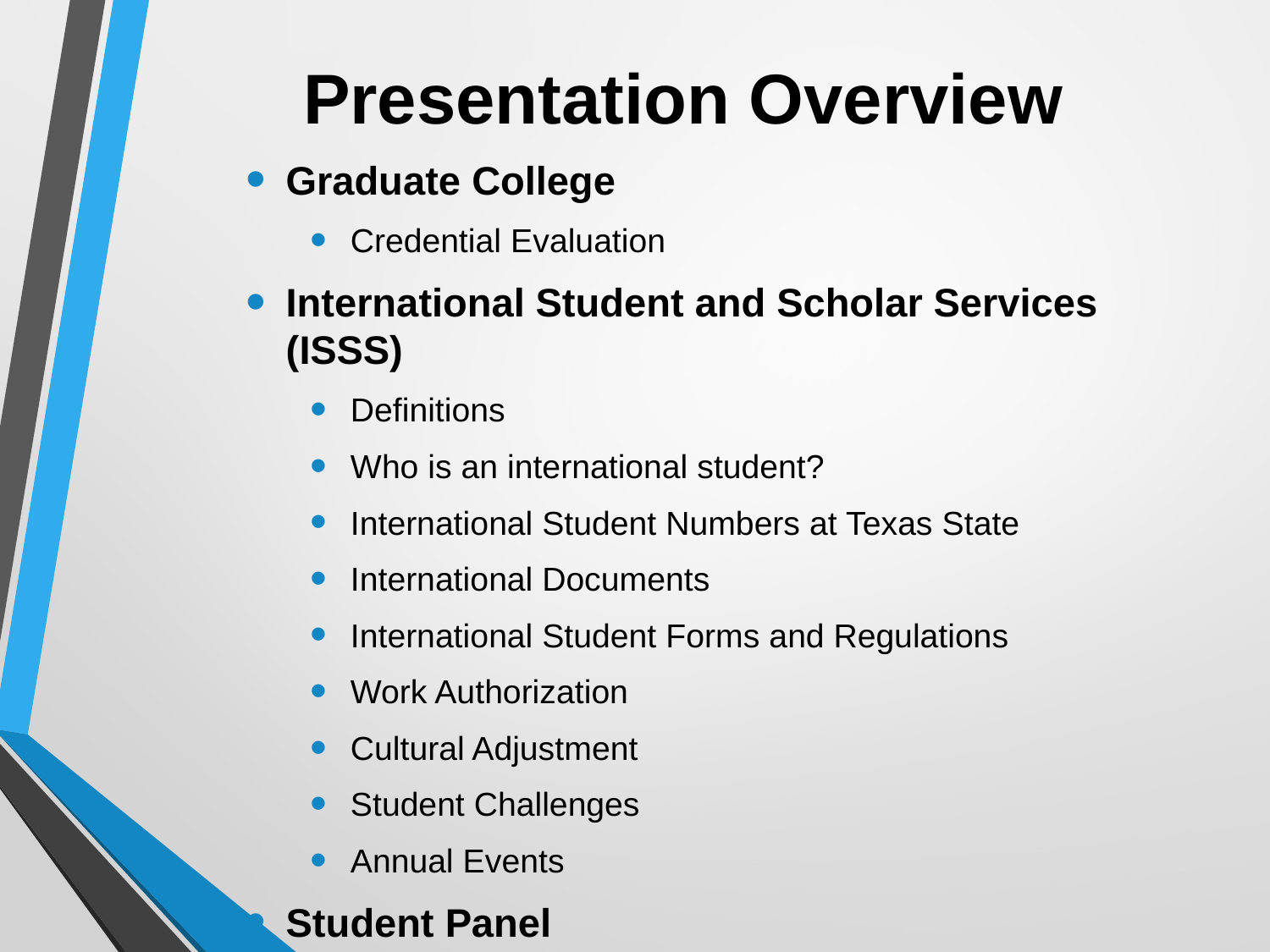

# Presentation Overview
Graduate College
Credential Evaluation
International Student and Scholar Services (ISSS)
Definitions
Who is an international student?
International Student Numbers at Texas State
International Documents
International Student Forms and Regulations
Work Authorization
Cultural Adjustment
Student Challenges
Annual Events
Student Panel